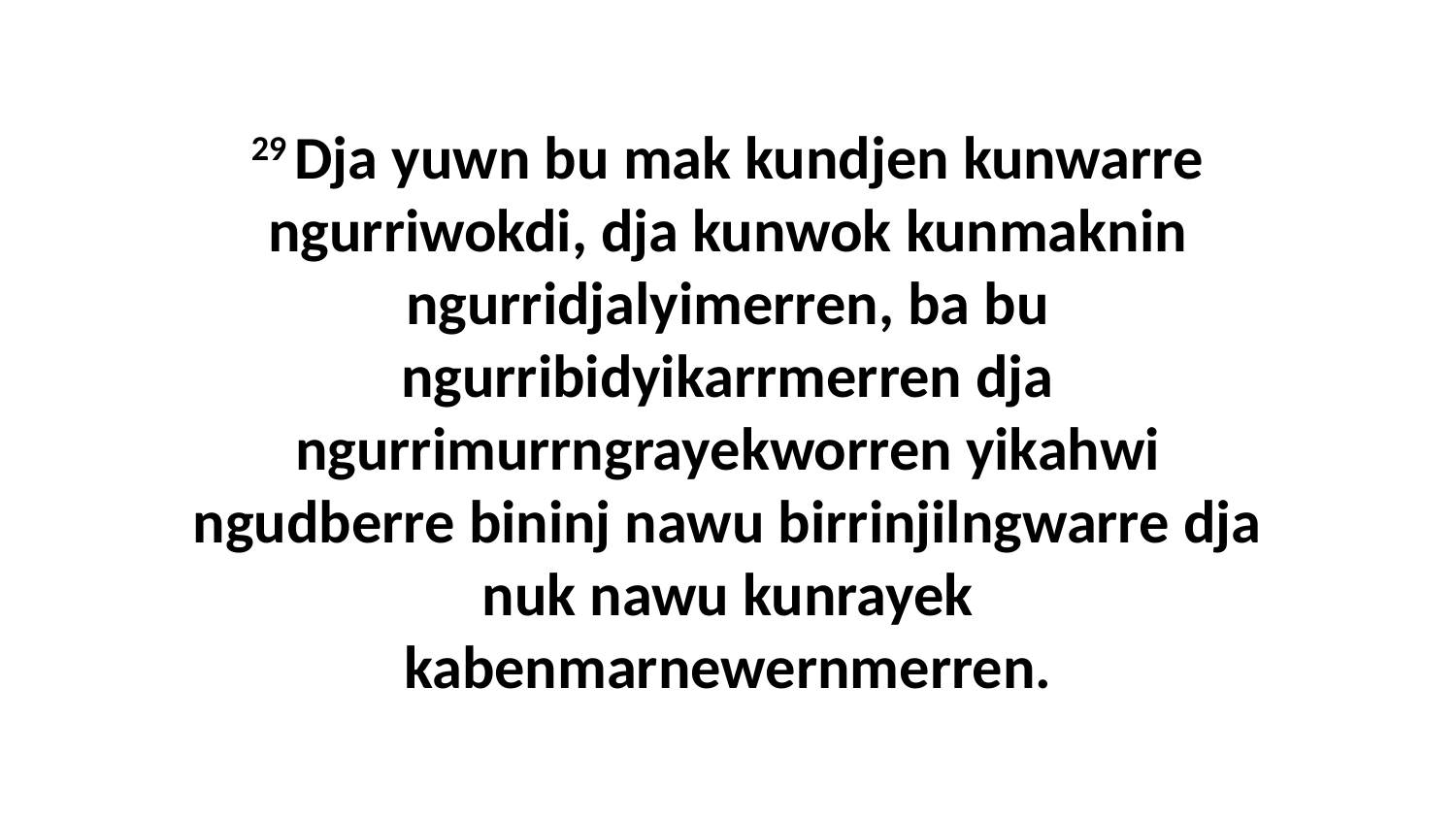

29 Dja yuwn bu mak kundjen kunwarre ngurriwokdi, dja kunwok kunmaknin ngurridjalyimerren, ba bu ngurribidyikarrmerren dja ngurrimurrngrayekworren yikahwi ngudberre bininj nawu birrinjilngwarre dja nuk nawu kunrayek kabenmarnewernmerren.